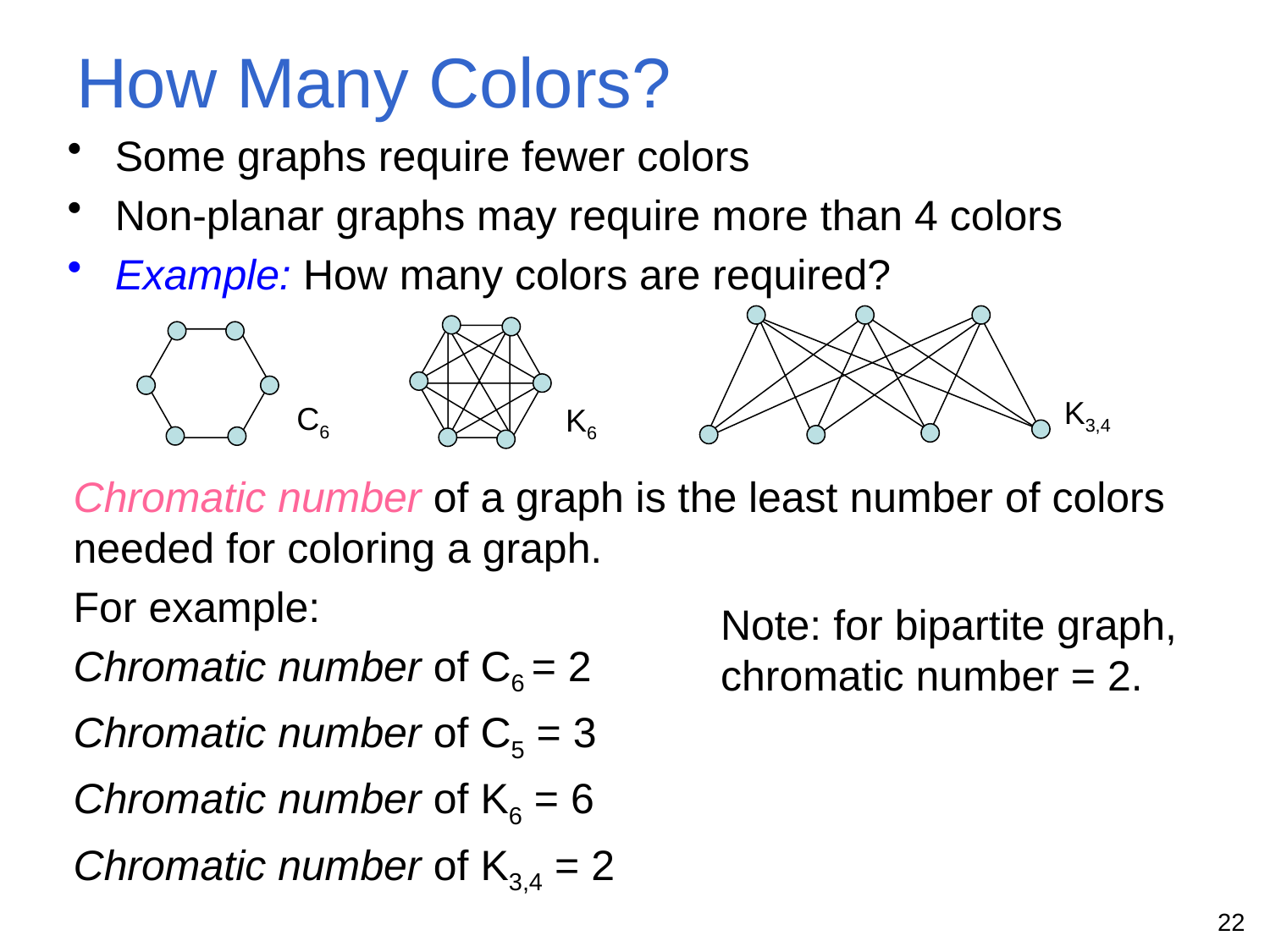

# How Many Colors?
Some graphs require fewer colors
Non-planar graphs may require more than 4 colors
Example: How many colors are required?

K3,4

K6

C6

Chromatic number of a graph is the least number of colors needed for coloring a graph.
For example:
Chromatic number of C6 = 2
Chromatic number of C5 = 3
Chromatic number of K6 = 6
Chromatic number of K3,4 = 2
Note: for bipartite graph, chromatic number = 2.